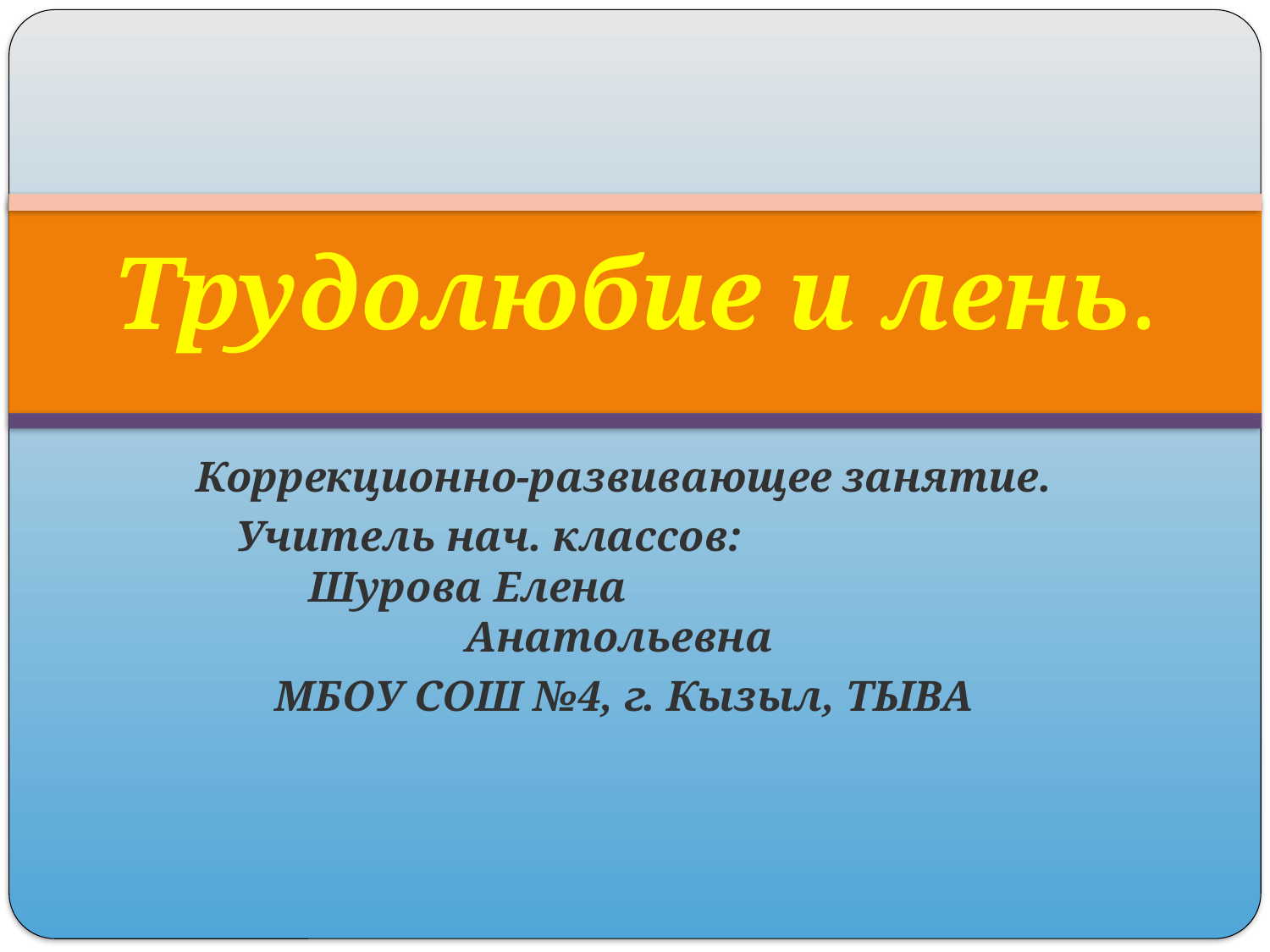

# Трудолюбие и лень.
Коррекционно-развивающее занятие.
Учитель нач. классов:                          Шурова Елена                              Анатольевна
МБОУ СОШ №4, г. Кызыл, ТЫВА